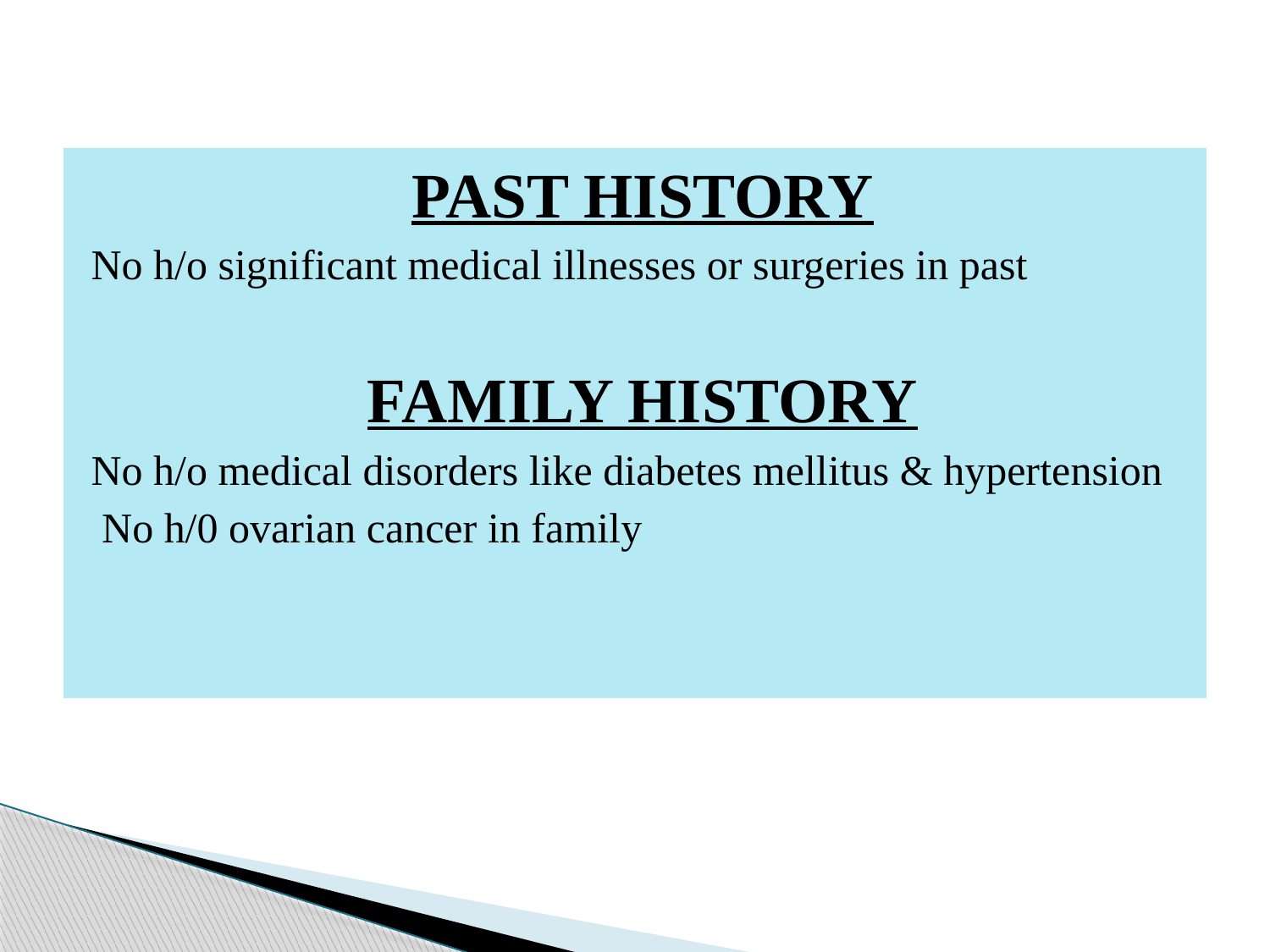

PAST HISTORY
No h/o significant medical illnesses or surgeries in past

FAMILY HISTORY
No h/o medical disorders like diabetes mellitus & hypertension
 No h/0 ovarian cancer in family